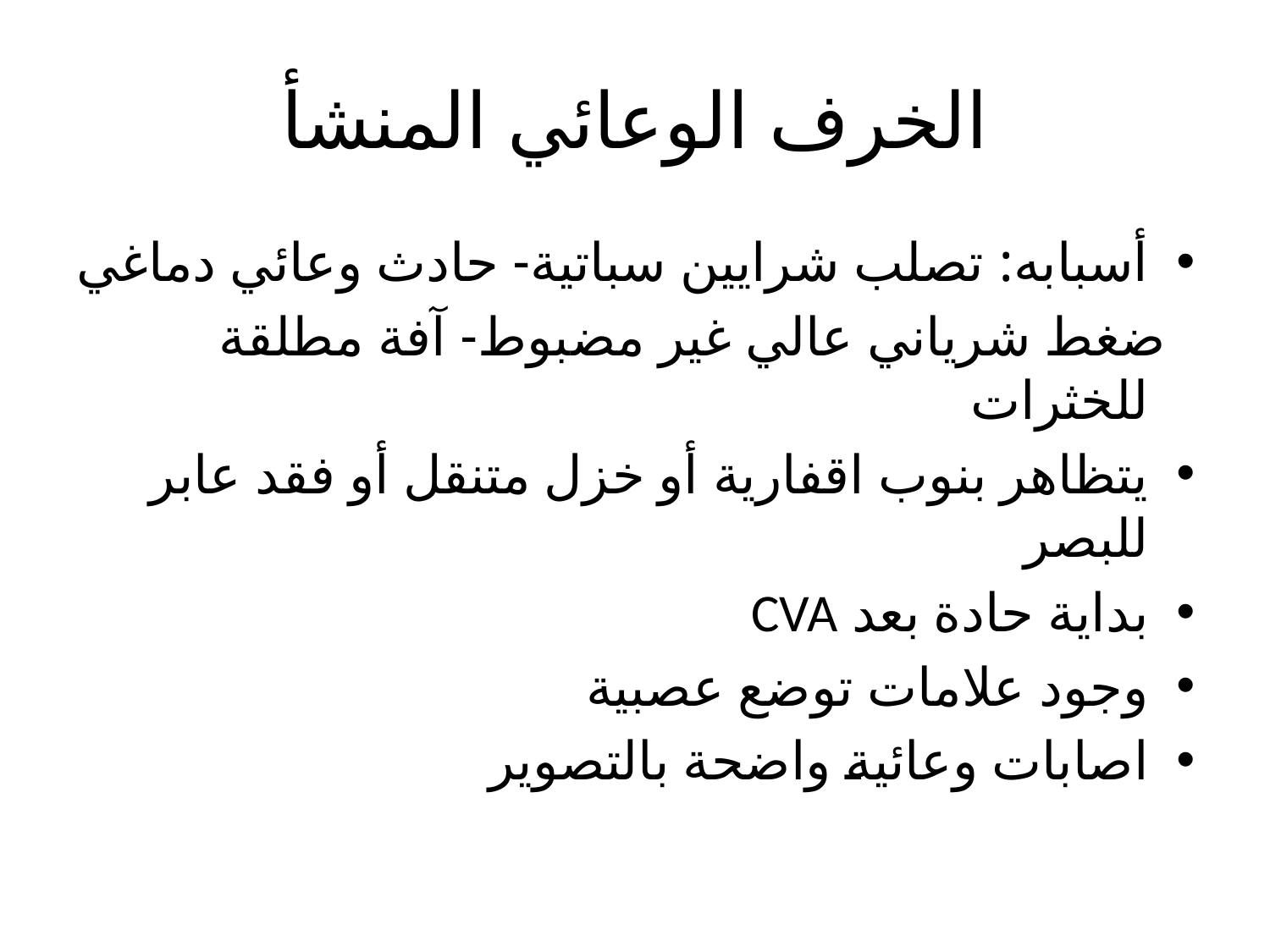

# الخرف الوعائي المنشأ
أسبابه: تصلب شرايين سباتية- حادث وعائي دماغي
  ضغط شرياني عالي غير مضبوط- آفة مطلقة للخثرات
يتظاهر بنوب اقفارية أو خزل متنقل أو فقد عابر للبصر
بداية حادة بعد CVA
وجود علامات توضع عصبية
اصابات وعائية واضحة بالتصوير